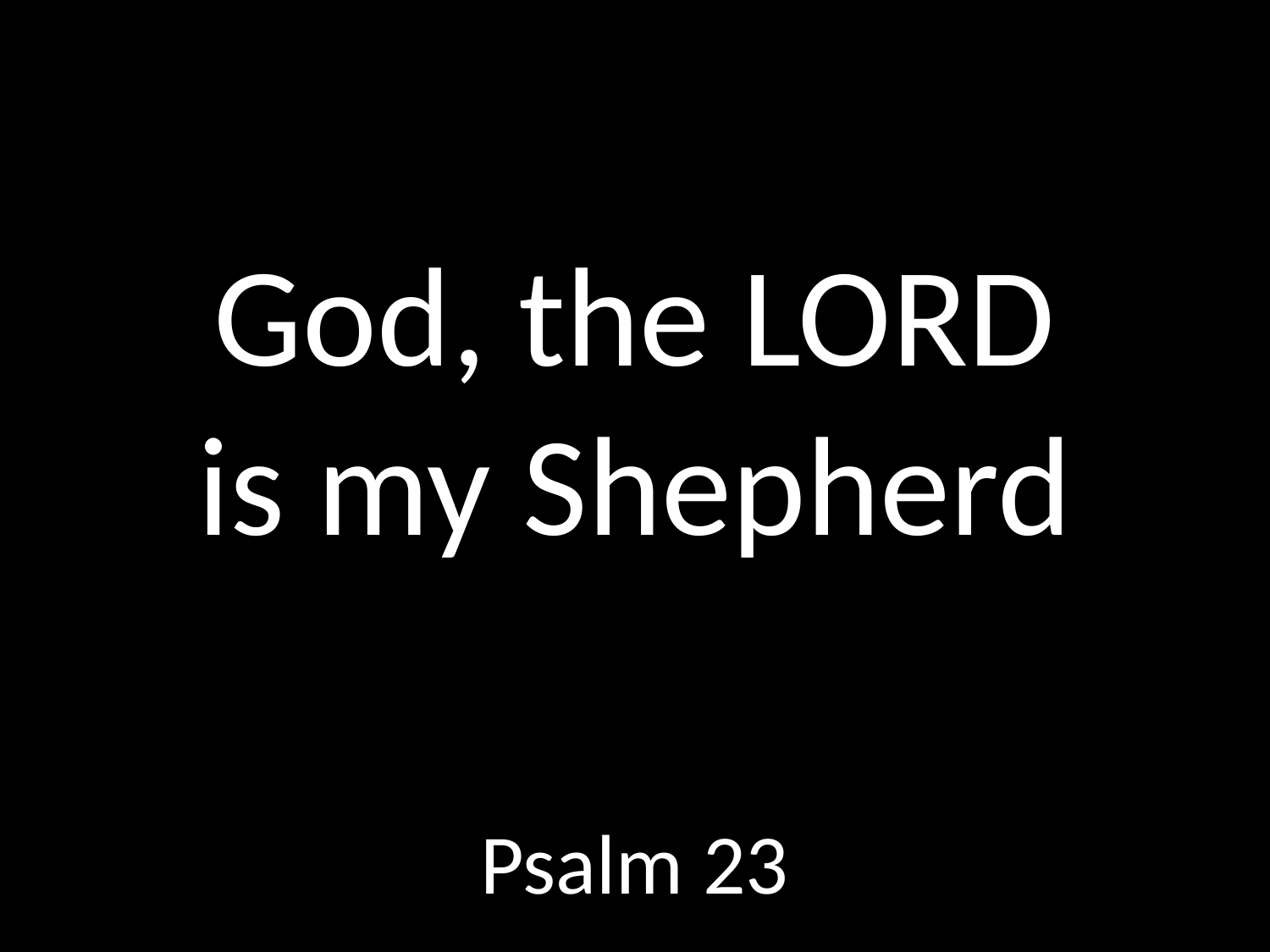

# God, the LORD is my Shepherd
GOD
GOD
Psalm 23